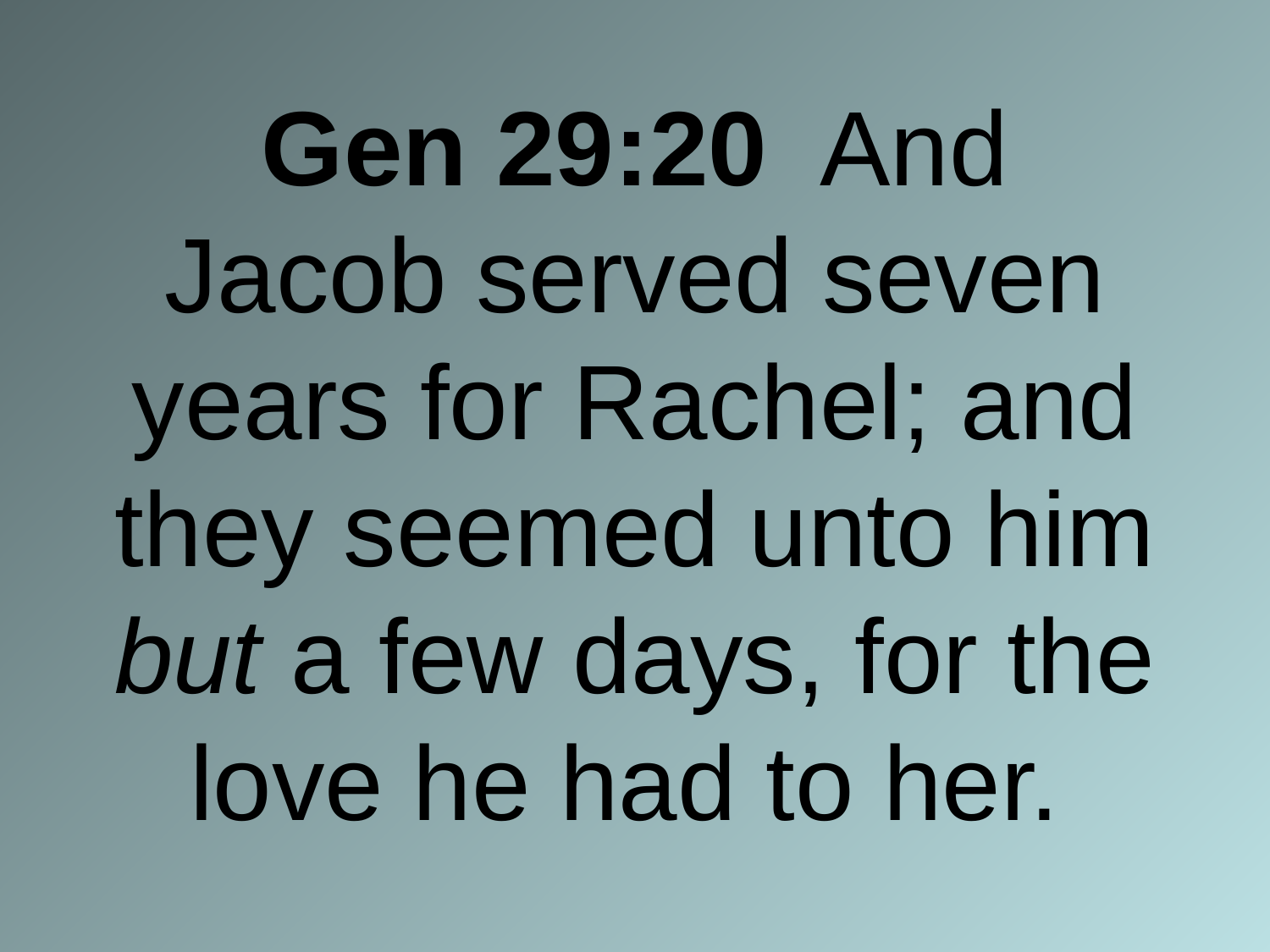

# Gen 29:20  And Jacob served seven years for Rachel; and they seemed unto him but a few days, for the love he had to her.